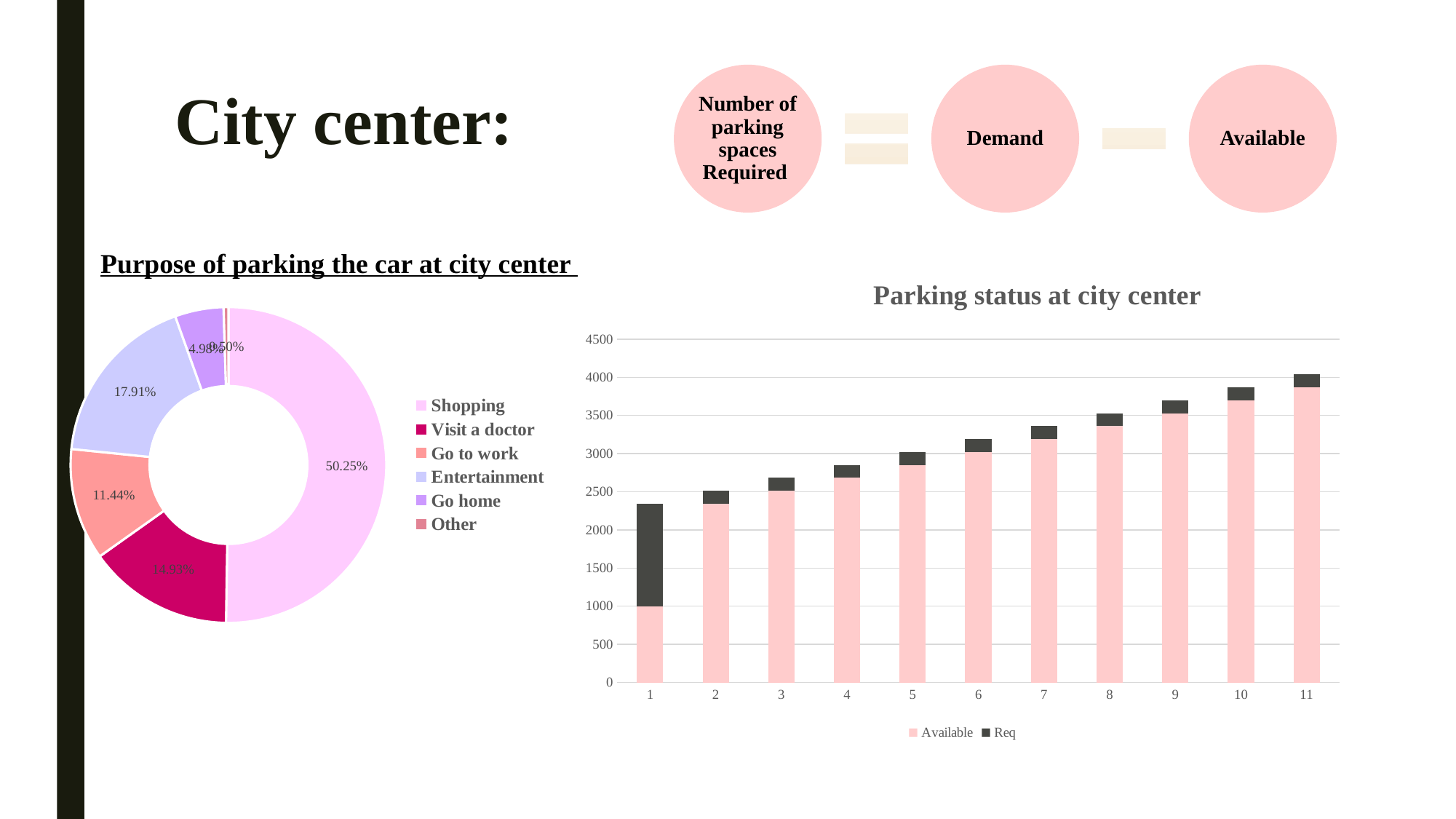

Number of parking spaces Required

Demand

Available
# City center:
Purpose of parking the car at city center

### Chart: Parking status at city center

| Category |  |  |
|---|---|---|

### Chart

| Category |  |
|---|---|
| Shopping | 0.5024875621890548 |
| Visit a doctor | 0.14925373134328357 |
| Go to work | 0.11442786069651742 |
| Entertainment | 0.1791044776119403 |
| Go home | 0.04975124378109453 |
| Other | 0.004975124378109453 |